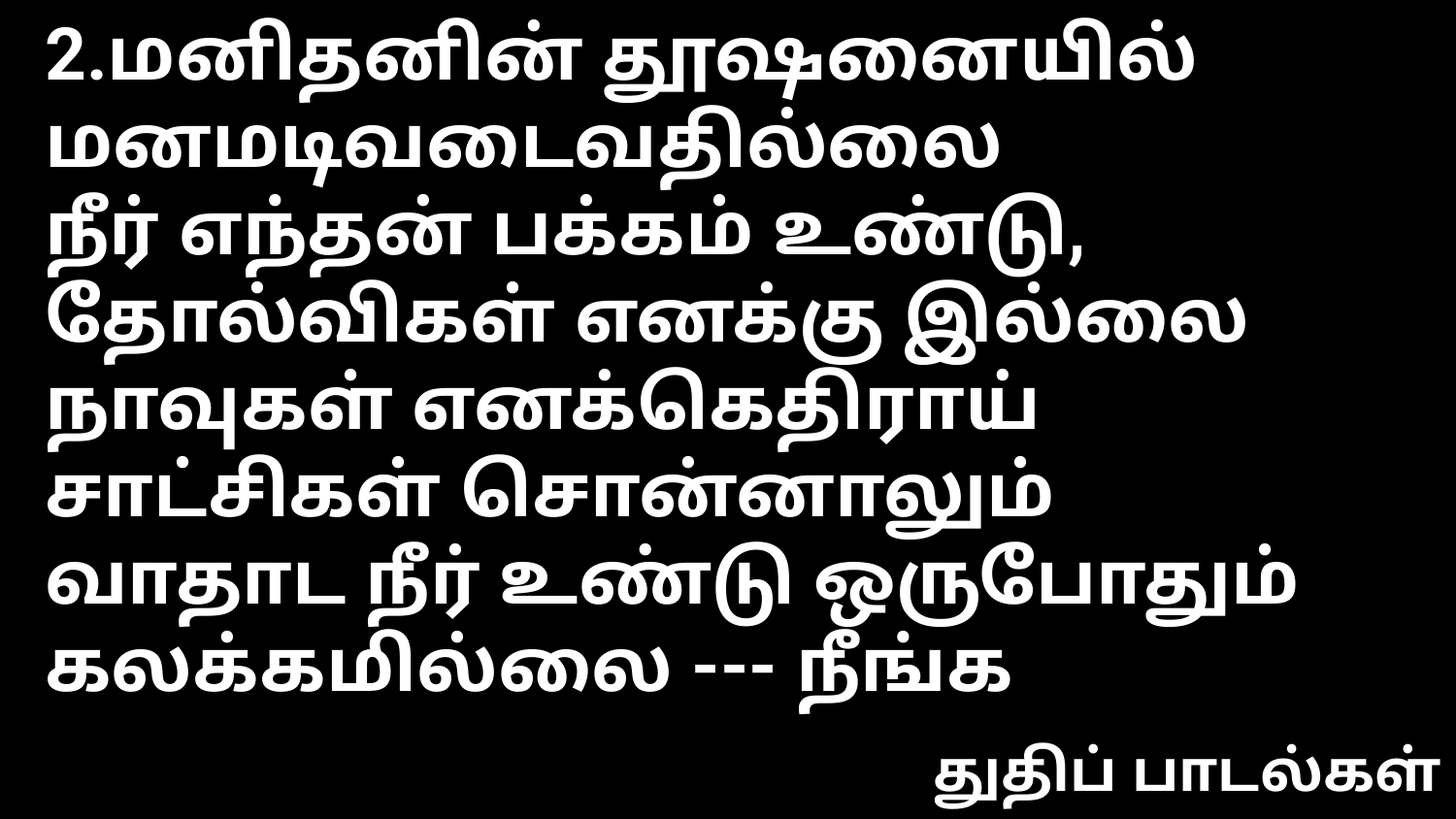

2.மனிதனின் தூஷனையில் மனமடிவடைவதில்லை
நீர் எந்தன் பக்கம் உண்டு, தோல்விகள் எனக்கு இல்லை
நாவுகள் எனக்கெதிராய் சாட்சிகள் சொன்னாலும்
வாதாட நீர் உண்டு ஒருபோதும் கலக்கமில்லை --- நீங்க

துதிப் பாடல்கள்